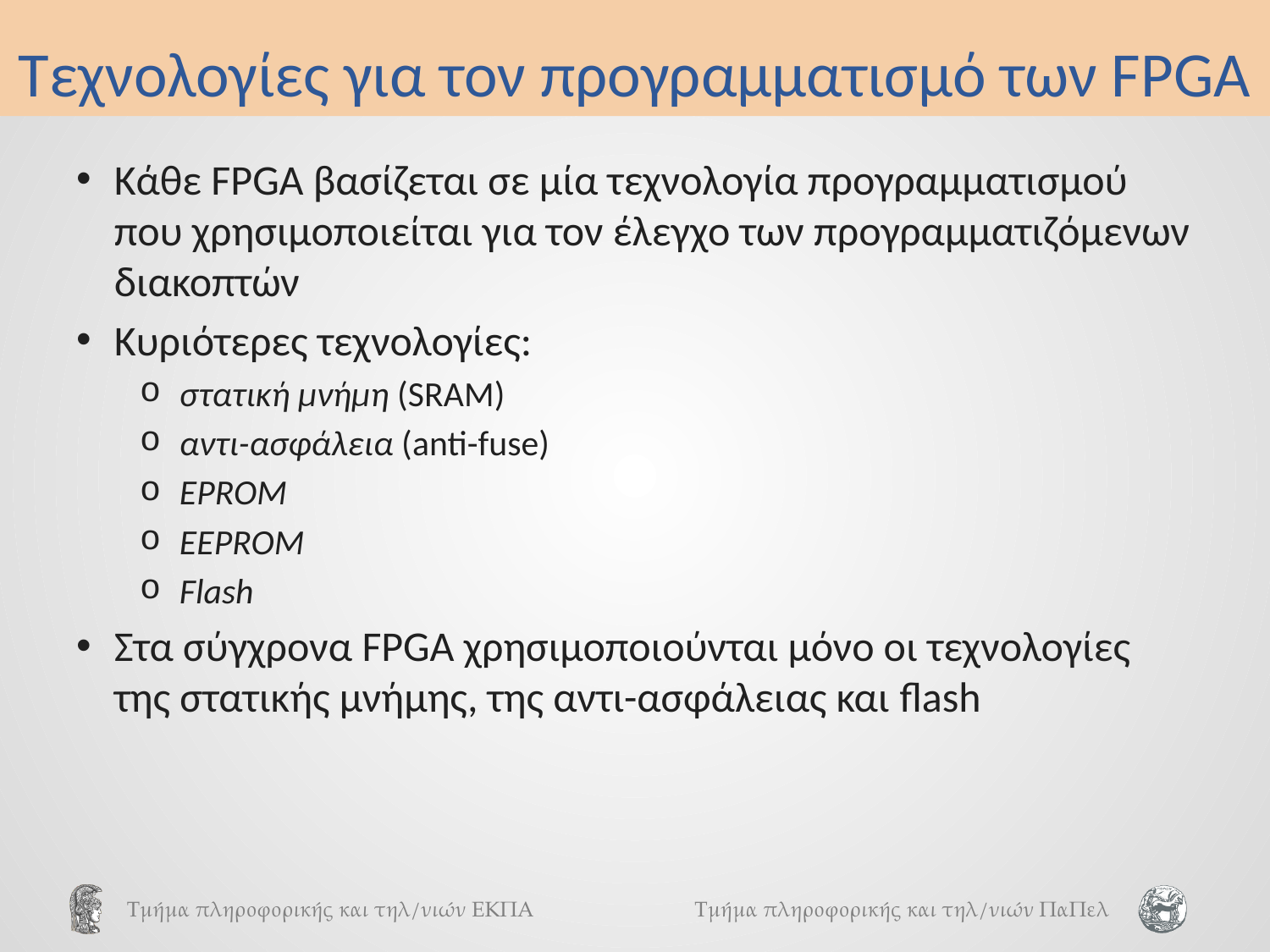

# Τεχνολογίες για τον προγραμματισμό των FPGA
Κάθε FPGA βασίζεται σε μία τεχνολογία προγραμματισμού που χρησιμοποιείται για τον έλεγχο των προγραμματιζόμενων διακοπτών
Κυριότερες τεχνολογίες:
στατική μνήμη (SRAM)
αντι-ασφάλεια (anti-fuse)
EPROM
EEPROM
Flash
Στα σύγχρονα FPGA χρησιμοποιούνται μόνο οι τεχνολογίες της στατικής μνήμης, της αντι-ασφάλειας και flash